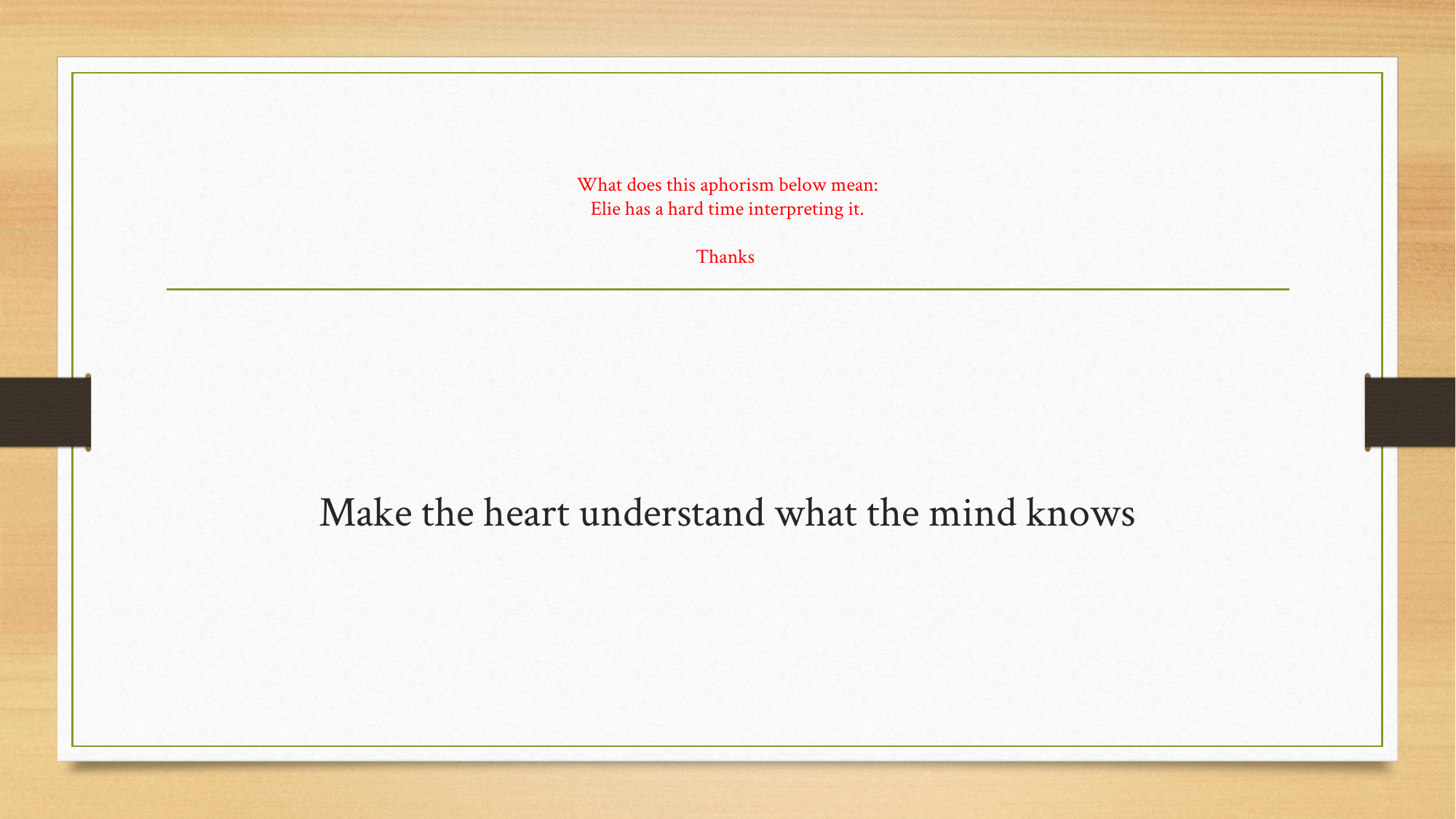

# What does this aphorism below mean: Elie has a hard time interpreting it. Thanks

Make the heart understand what the mind knows